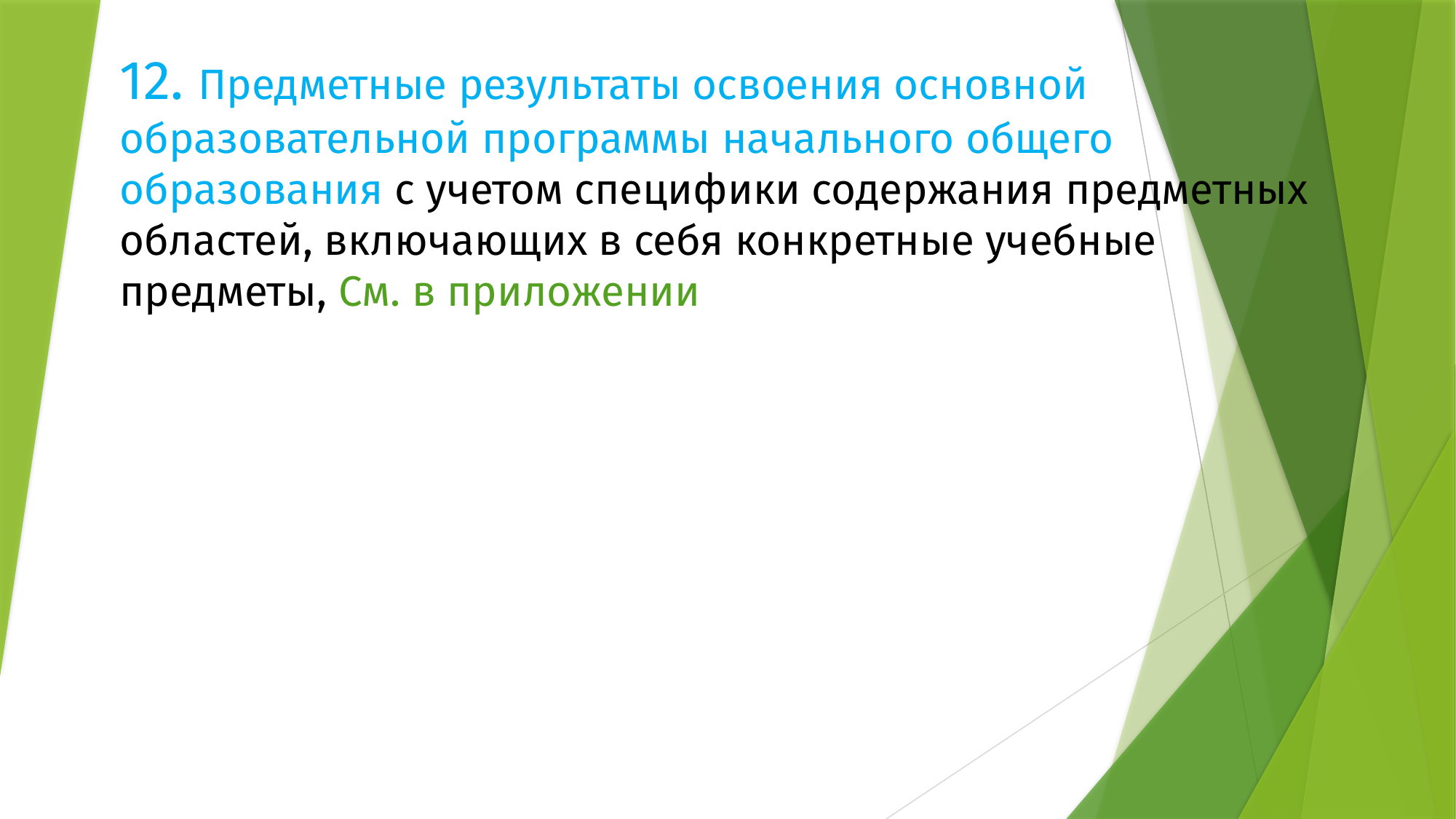

12. Предметные результаты освоения основной образовательной программы начального общего образования с учетом специфики содержания предметных областей, включающих в себя конкретные учебные предметы, См. в приложении